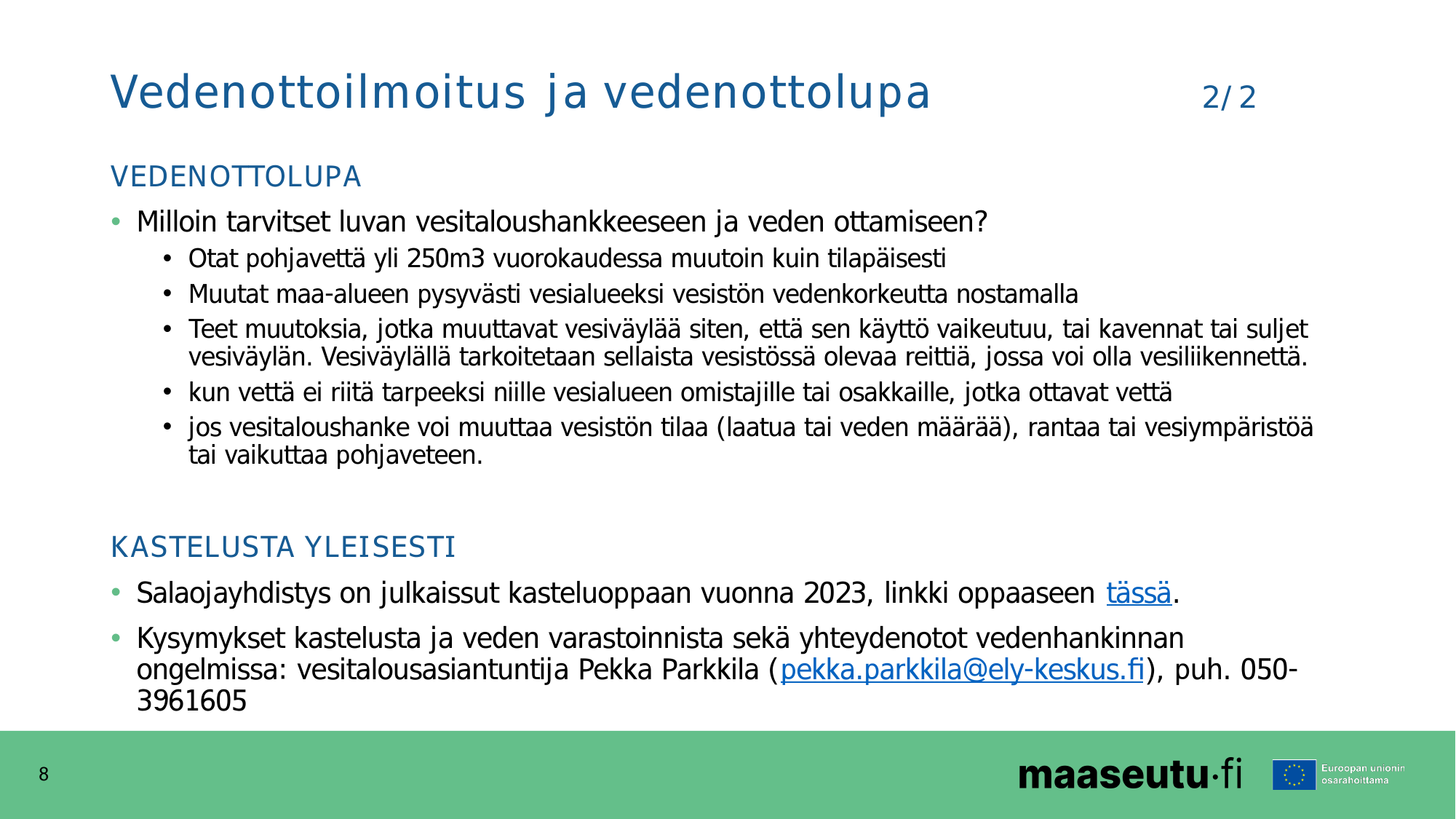

# Vedenottoilmoitus	ja vedenottolupa			2/2
VEDENOTTOLUPA
Milloin tarvitset luvan vesitaloushankkeeseen ja veden ottamiseen?
Otat pohjavettä yli 250m3 vuorokaudessa muutoin kuin tilapäisesti
Muutat maa-alueen pysyvästi vesialueeksi vesistön vedenkorkeutta nostamalla
Teet muutoksia, jotka muuttavat vesiväylää siten, että sen käyttö vaikeutuu, tai kavennat tai suljet vesiväylän. Vesiväylällä tarkoitetaan sellaista vesistössä olevaa reittiä, jossa voi olla vesiliikennettä.
kun vettä ei riitä tarpeeksi niille vesialueen omistajille tai osakkaille, jotka ottavat vettä
jos vesitaloushanke voi muuttaa vesistön tilaa (laatua tai veden määrää), rantaa tai vesiympäristöä tai vaikuttaa pohjaveteen.

KASTELUSTA YLEISESTI
Salaojayhdistys on julkaissut kasteluoppaan vuonna 2023, linkki oppaaseen tässä.
Kysymykset kastelusta ja veden varastoinnista sekä yhteydenotot vedenhankinnan ongelmissa: vesitalousasiantuntija Pekka Parkkila (pekka.parkkila@ely-keskus.fi), puh. 050-3961605